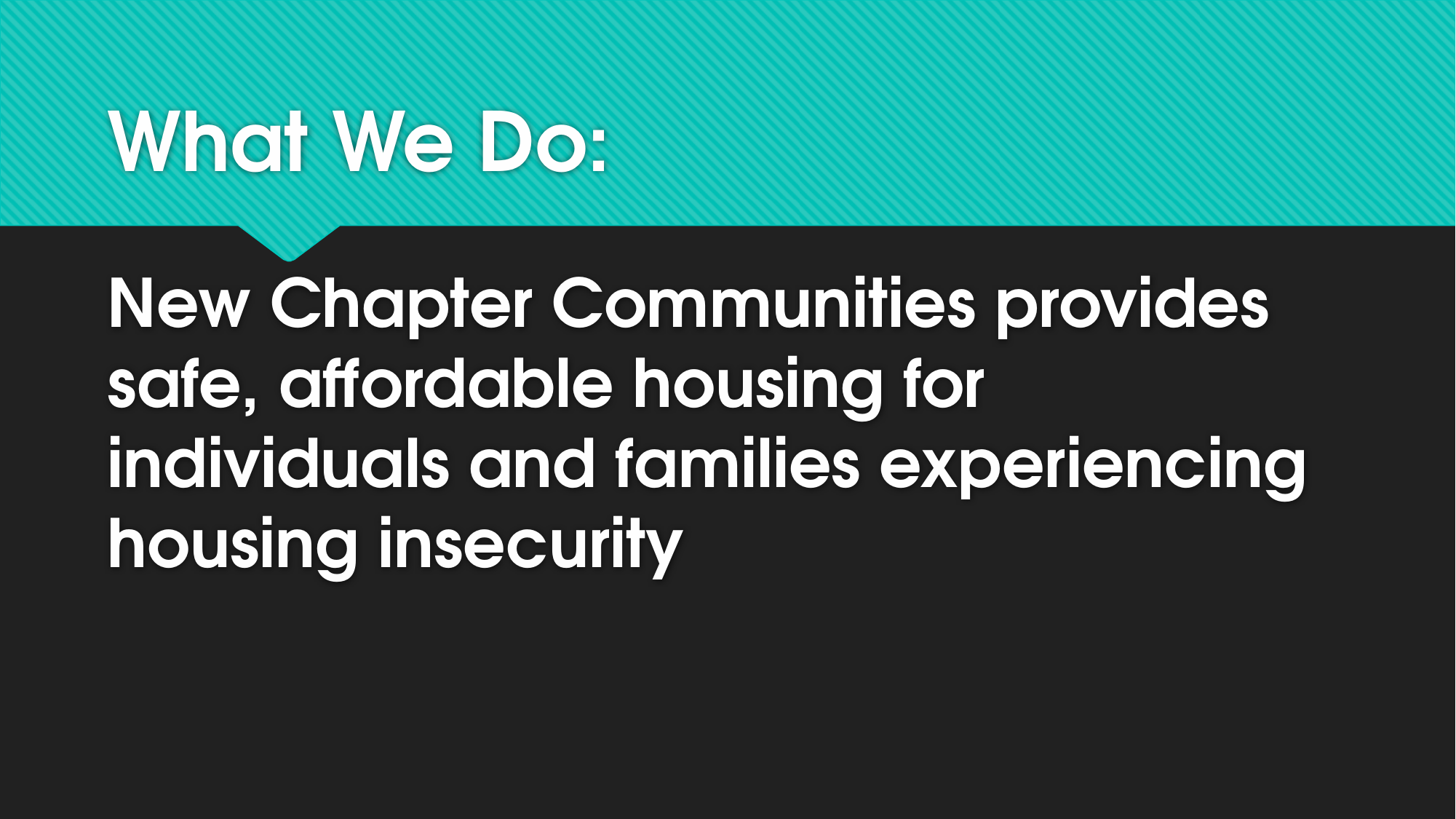

# What We Do: New Chapter Communities provides safe, affordable housing for individuals and families experiencing housing insecurity